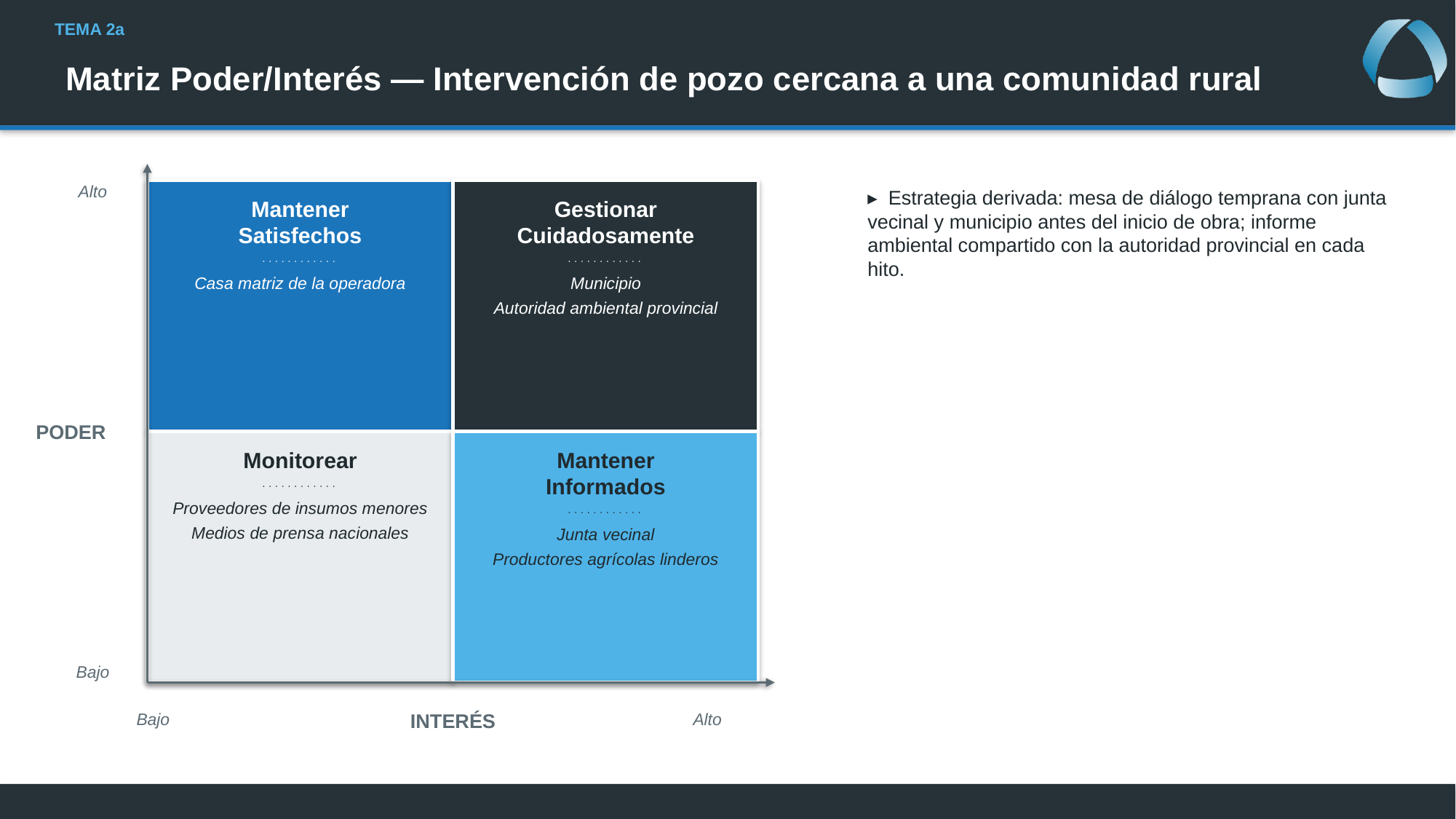

# Matriz Poder/Interés — Intervención de pozo cercana a una comunidad rural
Alto
Mantener
Satisfechos
· · · · · · · · · · · ·
Casa matriz de la operadora
Gestionar
Cuidadosamente
· · · · · · · · · · · ·
Municipio
Autoridad ambiental provincial
▸  Estrategia derivada: mesa de diálogo temprana con junta vecinal y municipio antes del inicio de obra; informe ambiental compartido con la autoridad provincial en cada hito.
PODER
Monitorear
· · · · · · · · · · · ·
Proveedores de insumos menores
Medios de prensa nacionales
Mantener
Informados
· · · · · · · · · · · ·
Junta vecinal
Productores agrícolas linderos
Bajo
Bajo
Alto
INTERÉS